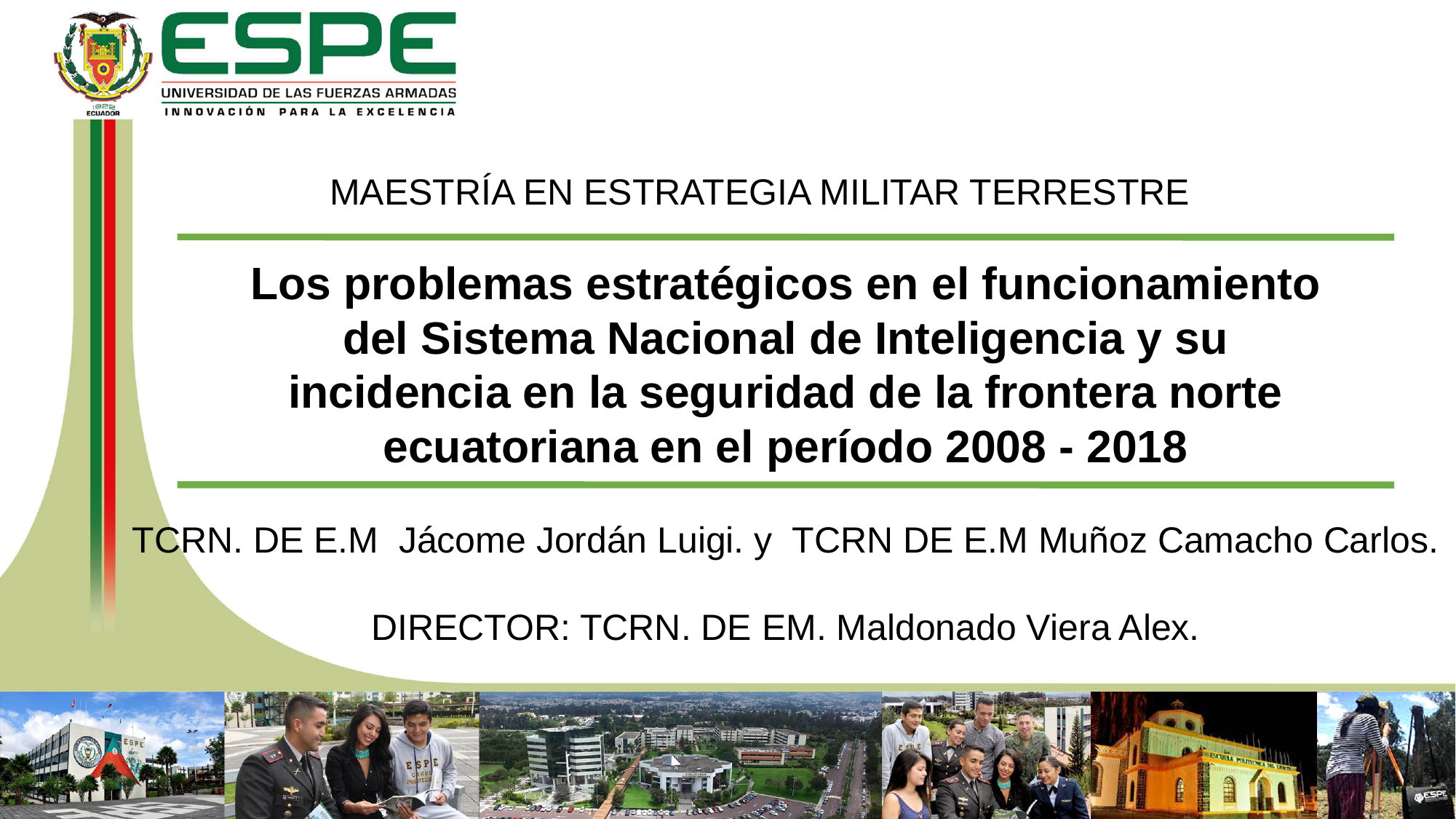

MAESTRÍA EN ESTRATEGIA MILITAR TERRESTRE
Los problemas estratégicos en el funcionamiento del Sistema Nacional de Inteligencia y su incidencia en la seguridad de la frontera norte ecuatoriana en el período 2008 - 2018
TCRN. DE E.M  Jácome Jordán Luigi. y  TCRN DE E.M Muñoz Camacho Carlos.

DIRECTOR: TCRN. DE EM. Maldonado Viera Alex.